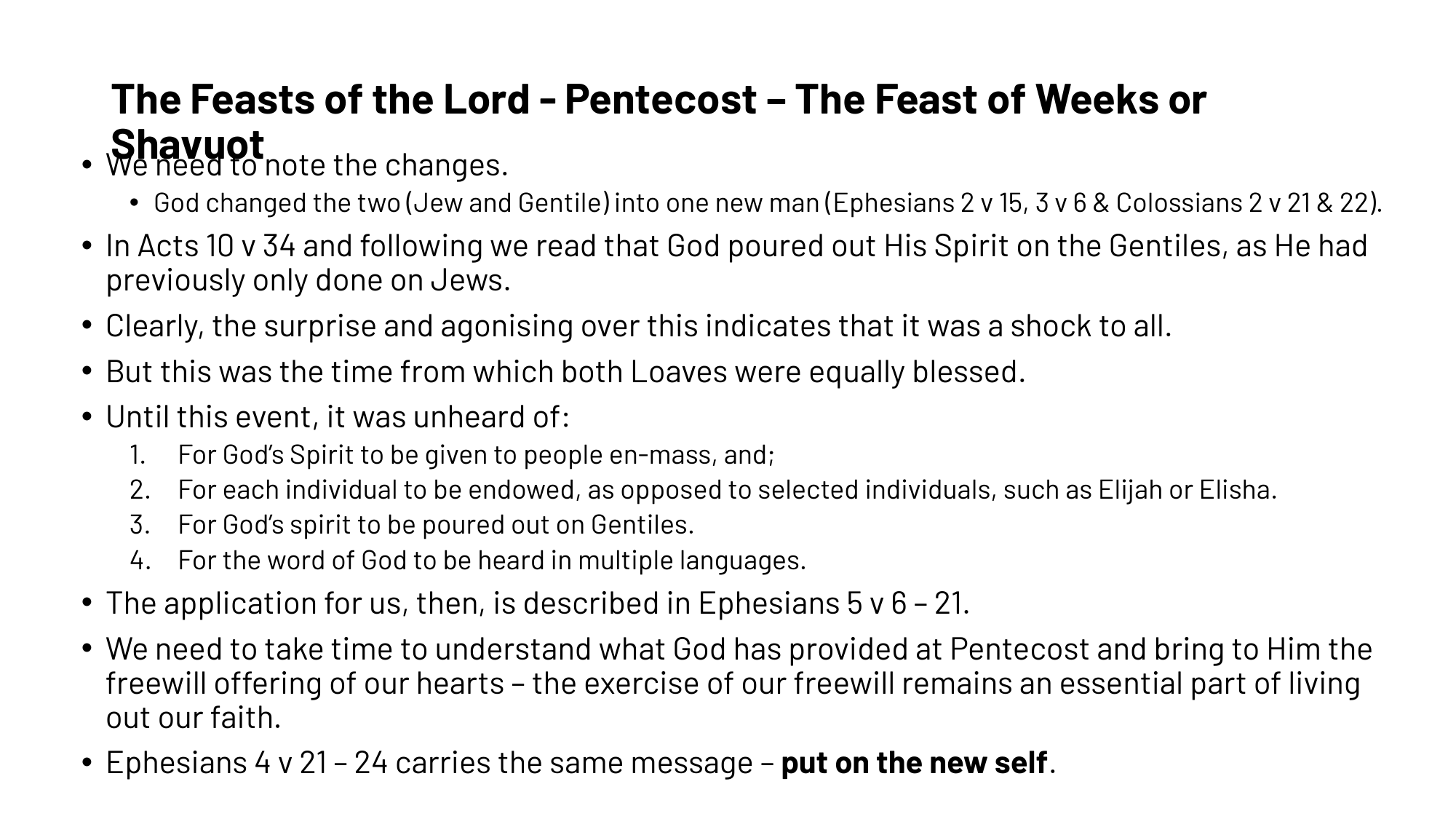

# The Feasts of the Lord - Pentecost – The Feast of Weeks or Shavuot
We need to note the changes.
God changed the two (Jew and Gentile) into one new man (Ephesians 2 v 15, 3 v 6 & Colossians 2 v 21 & 22).
In Acts 10 v 34 and following we read that God poured out His Spirit on the Gentiles, as He had previously only done on Jews.
Clearly, the surprise and agonising over this indicates that it was a shock to all.
But this was the time from which both Loaves were equally blessed.
Until this event, it was unheard of:
For God’s Spirit to be given to people en-mass, and;
For each individual to be endowed, as opposed to selected individuals, such as Elijah or Elisha.
For God’s spirit to be poured out on Gentiles.
For the word of God to be heard in multiple languages.
The application for us, then, is described in Ephesians 5 v 6 – 21.
We need to take time to understand what God has provided at Pentecost and bring to Him the freewill offering of our hearts – the exercise of our freewill remains an essential part of living out our faith.
Ephesians 4 v 21 – 24 carries the same message – put on the new self.